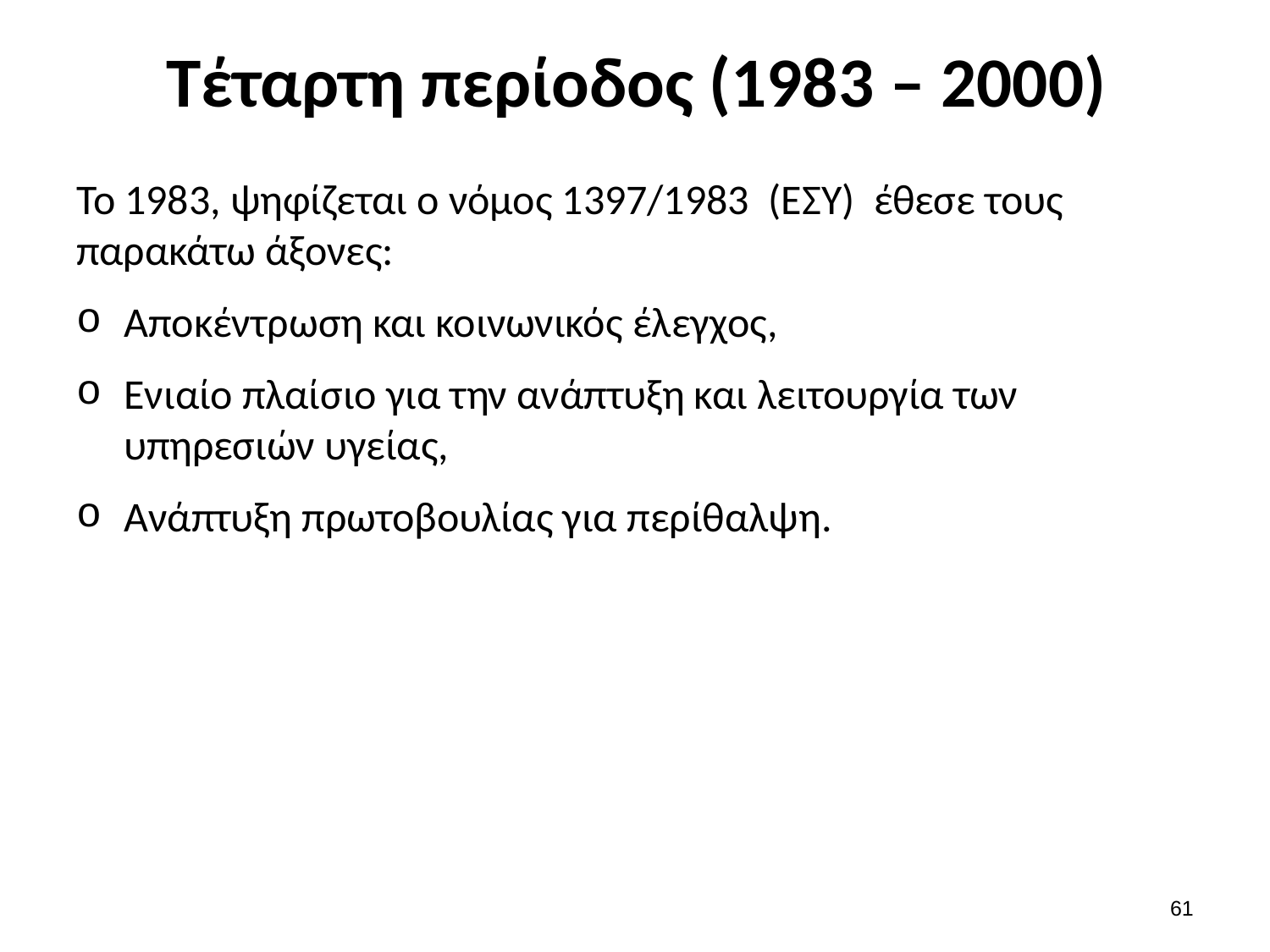

# Τέταρτη περίοδος (1983 – 2000)
Το 1983, ψηφίζεται ο νόμος 1397/1983  (ΕΣΥ)  έθεσε τους παρακάτω άξονες:
Αποκέντρωση και κοινωνικός έλεγχος,
Ενιαίο πλαίσιο για την ανάπτυξη και λειτουργία των υπηρεσιών υγείας,
Ανάπτυξη πρωτοβουλίας για περίθαλψη.

61